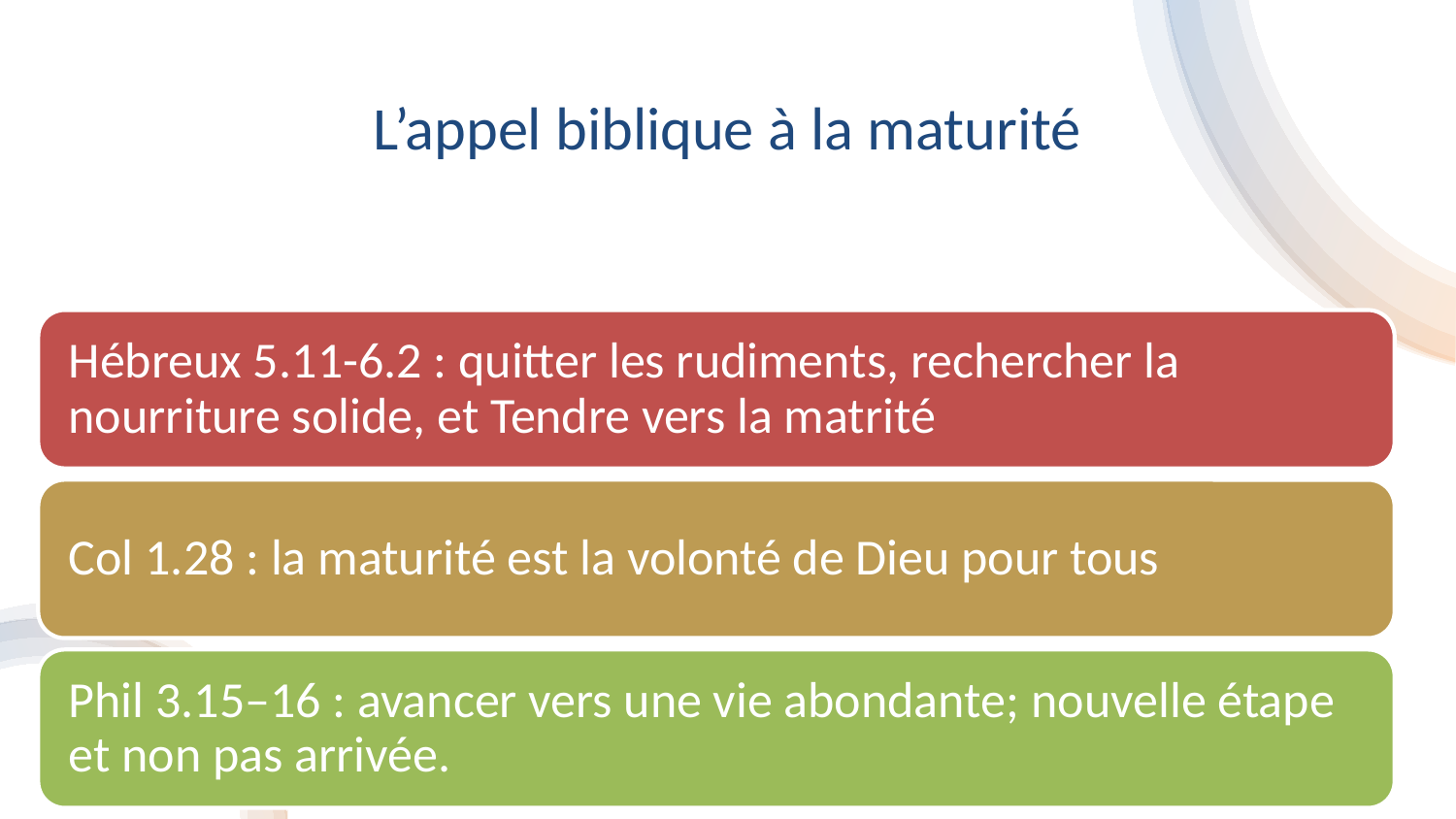

# L’appel biblique à la maturité
Hébreux 5.11-6.2 : quitter les rudiments, rechercher la nourriture solide, et Tendre vers la matrité
Col 1.28 : la maturité est la volonté de Dieu pour tous
Phil 3.15–16 : avancer vers une vie abondante; nouvelle étape et non pas arrivée.